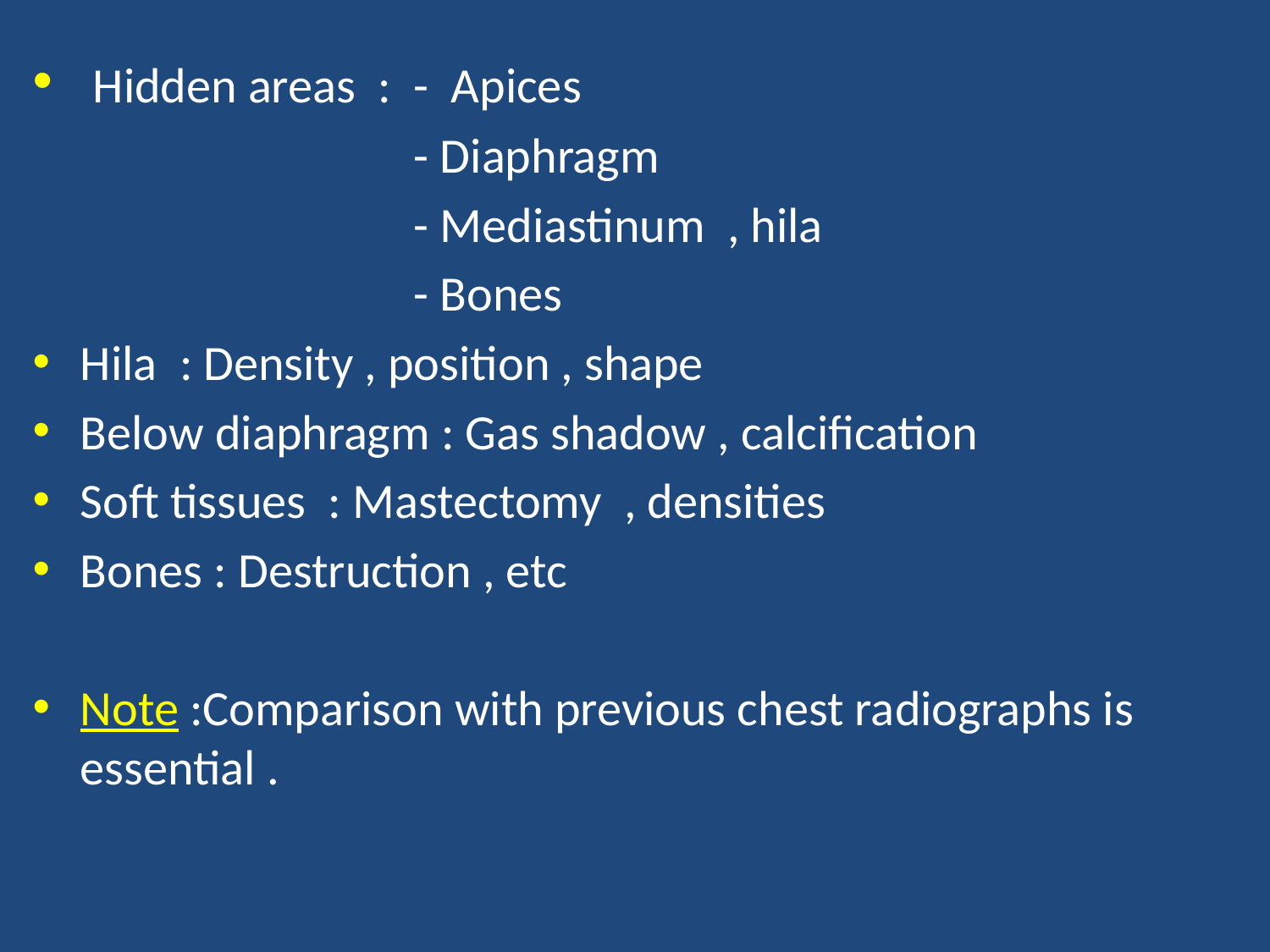

Hidden areas  :  -  Apices
                                  - Diaphragm
                                  - Mediastinum  , hila
                                  - Bones
Hila  : Density , position , shape
Below diaphragm : Gas shadow , calcification
Soft tissues  : Mastectomy  , densities
Bones : Destruction , etc

Note :Comparison with previous chest radiographs is essential .